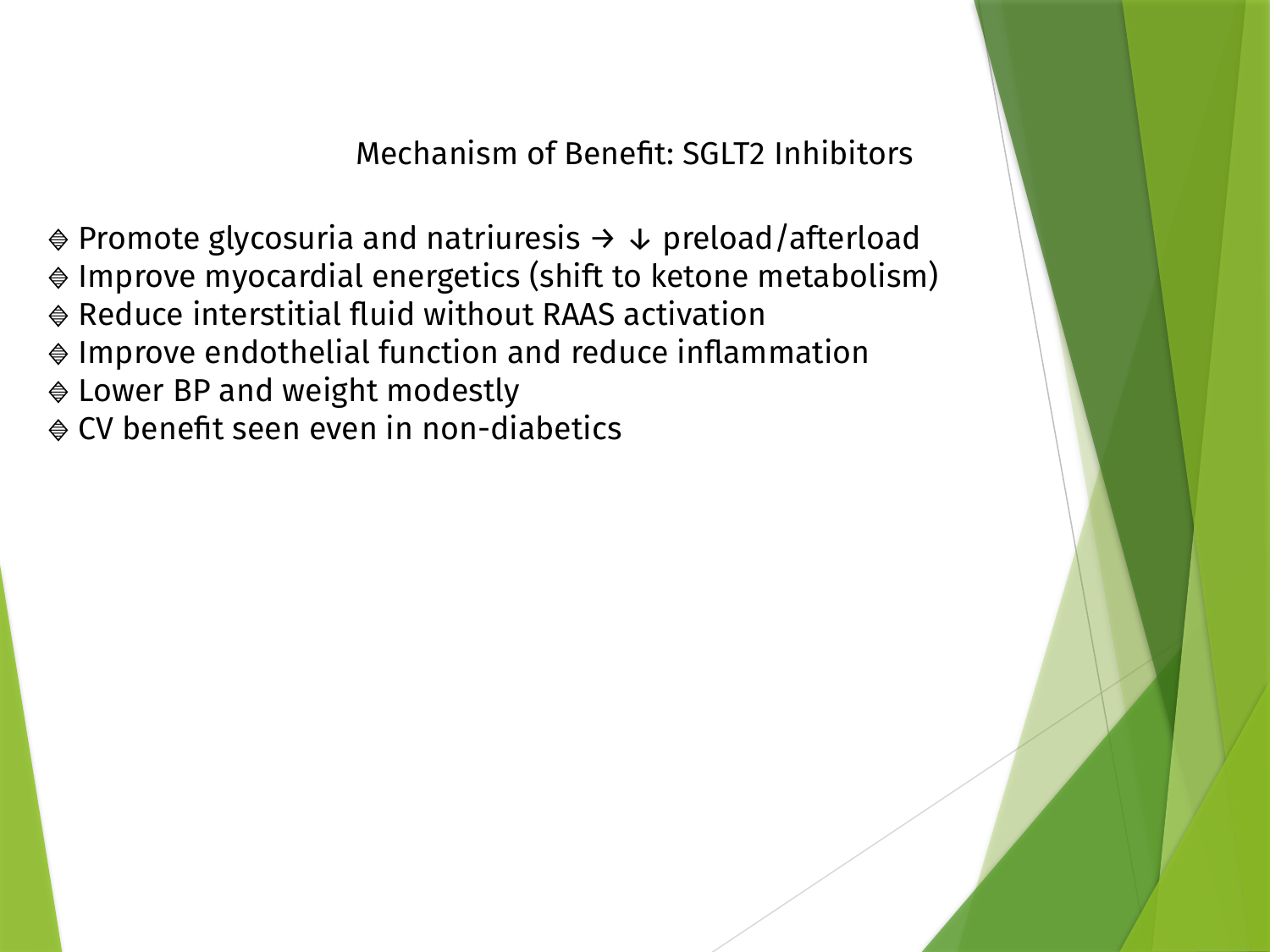

Mechanism of Benefit: SGLT2 Inhibitors
🔹 Promote glycosuria and natriuresis → ↓ preload/afterload
🔹 Improve myocardial energetics (shift to ketone metabolism)
🔹 Reduce interstitial fluid without RAAS activation
🔹 Improve endothelial function and reduce inflammation
🔹 Lower BP and weight modestly
🔹 CV benefit seen even in non-diabetics